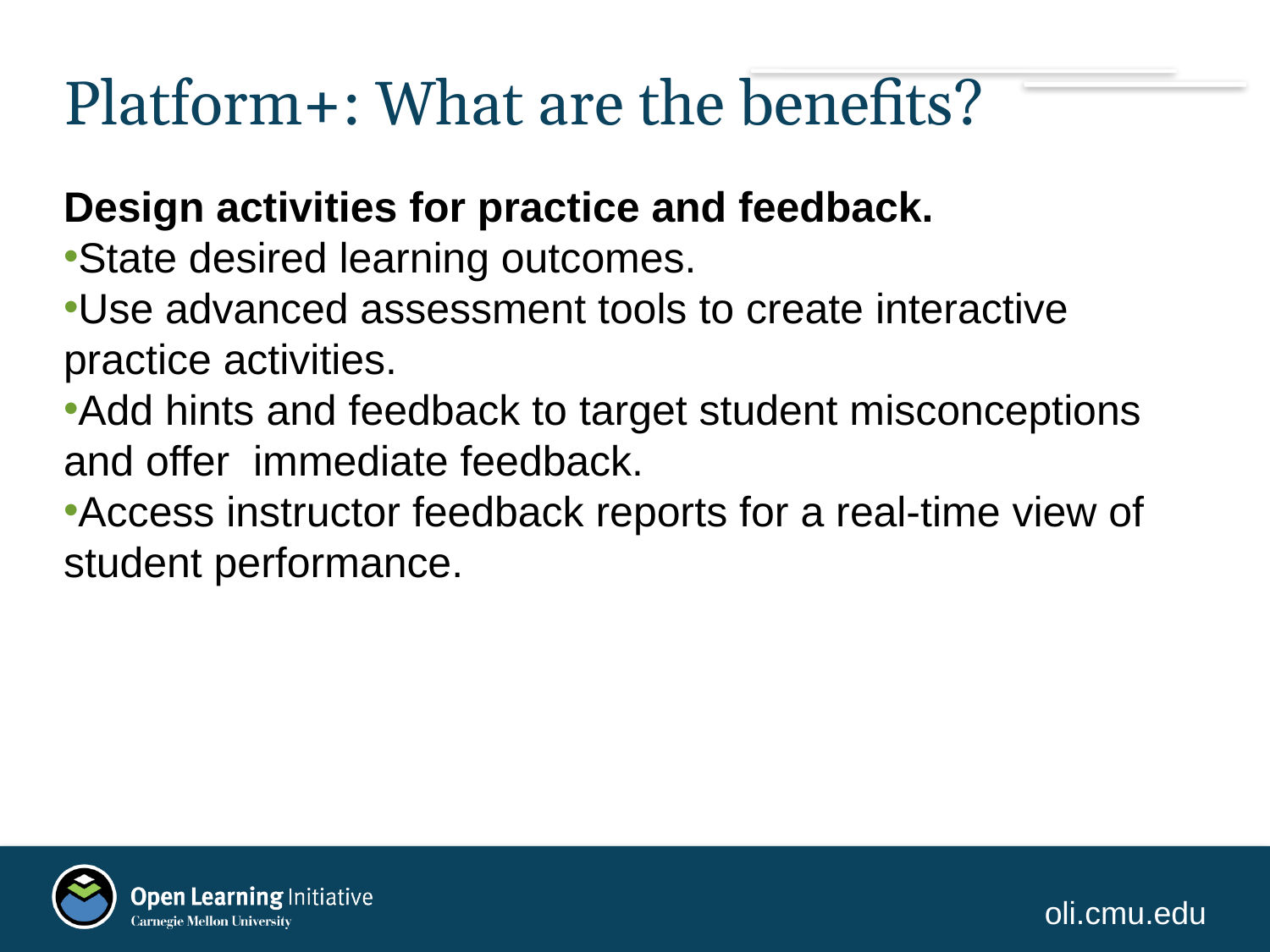

# Platform+: What are the benefits?
Design activities for practice and feedback.
State desired learning outcomes.
Use advanced assessment tools to create interactive practice activities.
Add hints and feedback to target student misconceptions and offer  immediate feedback.
Access instructor feedback reports for a real-time view of student performance.